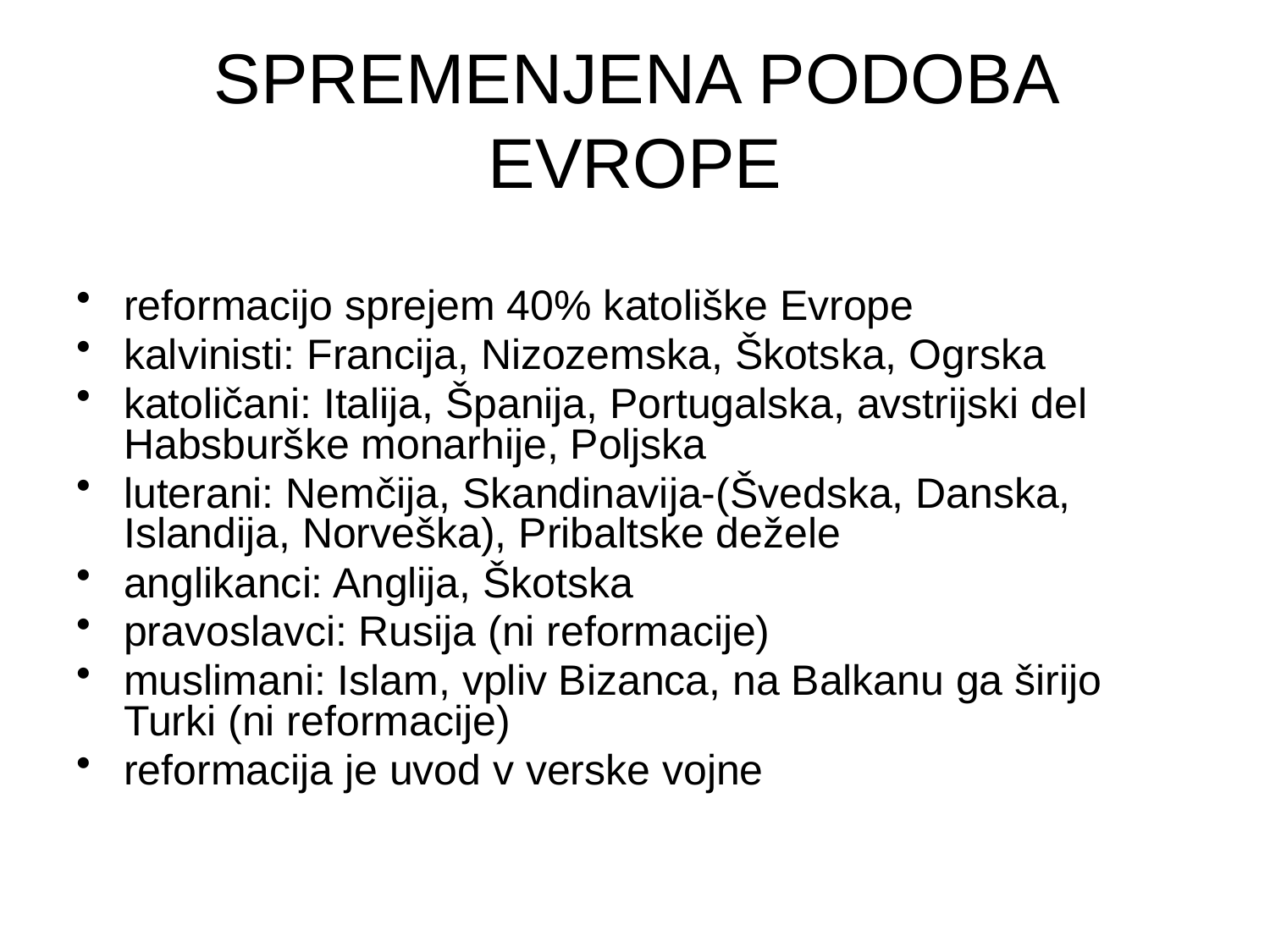

# SPREMENJENA PODOBA EVROPE

reformacijo sprejem 40% katoliške Evrope
kalvinisti: Francija, Nizozemska, Škotska, Ogrska
katoličani: Italija, Španija, Portugalska, avstrijski del Habsburške monarhije, Poljska
luterani: Nemčija, Skandinavija-(Švedska, Danska, Islandija, Norveška), Pribaltske dežele
anglikanci: Anglija, Škotska
pravoslavci: Rusija (ni reformacije)
muslimani: Islam, vpliv Bizanca, na Balkanu ga širijo Turki (ni reformacije)
reformacija je uvod v verske vojne